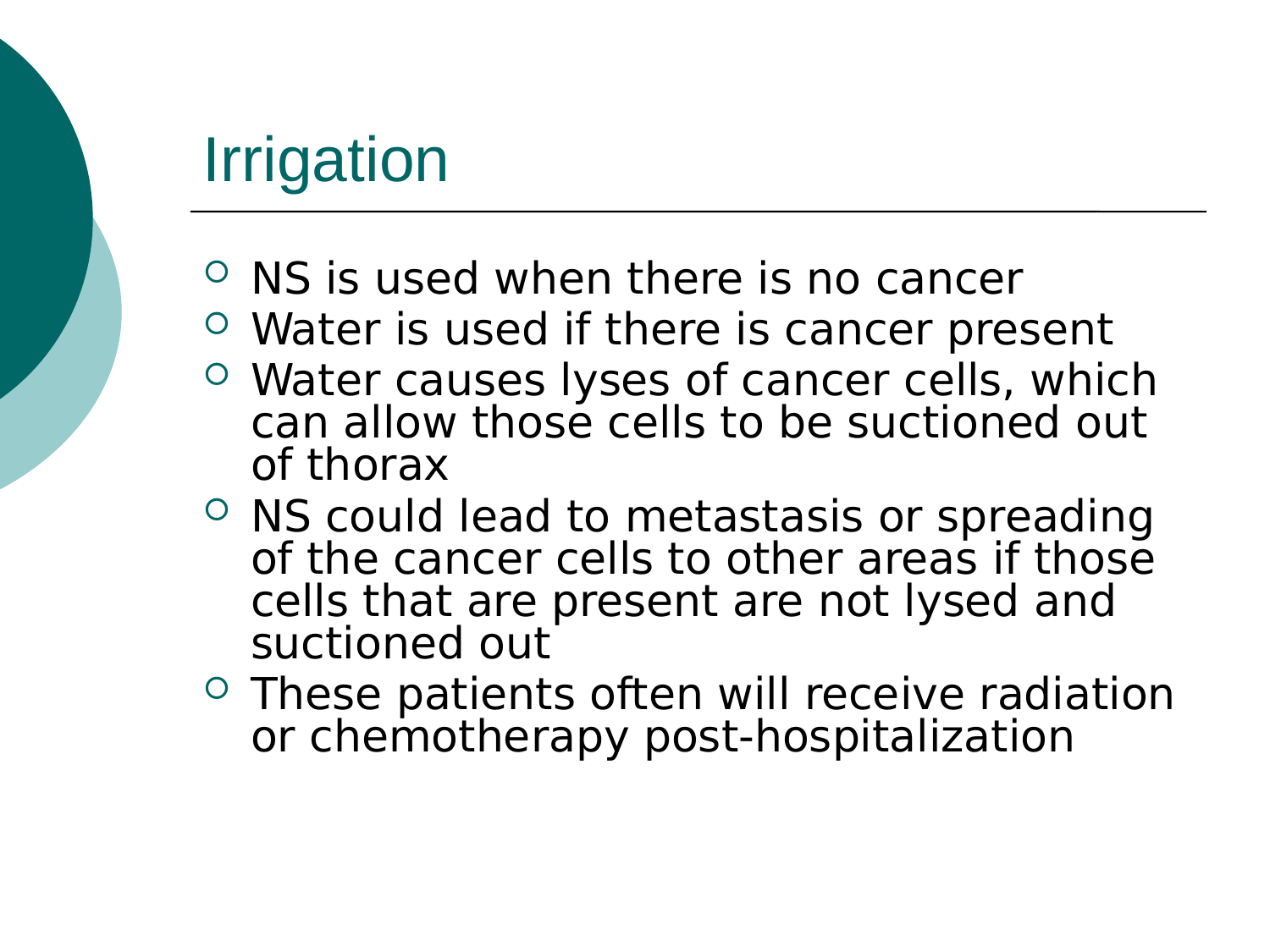

# Irrigation
NS is used when there is no cancer
Water is used if there is cancer present
Water causes lyses of cancer cells, which can allow those cells to be suctioned out of thorax
NS could lead to metastasis or spreading of the cancer cells to other areas if those cells that are present are not lysed and suctioned out
These patients often will receive radiation or chemotherapy post-hospitalization